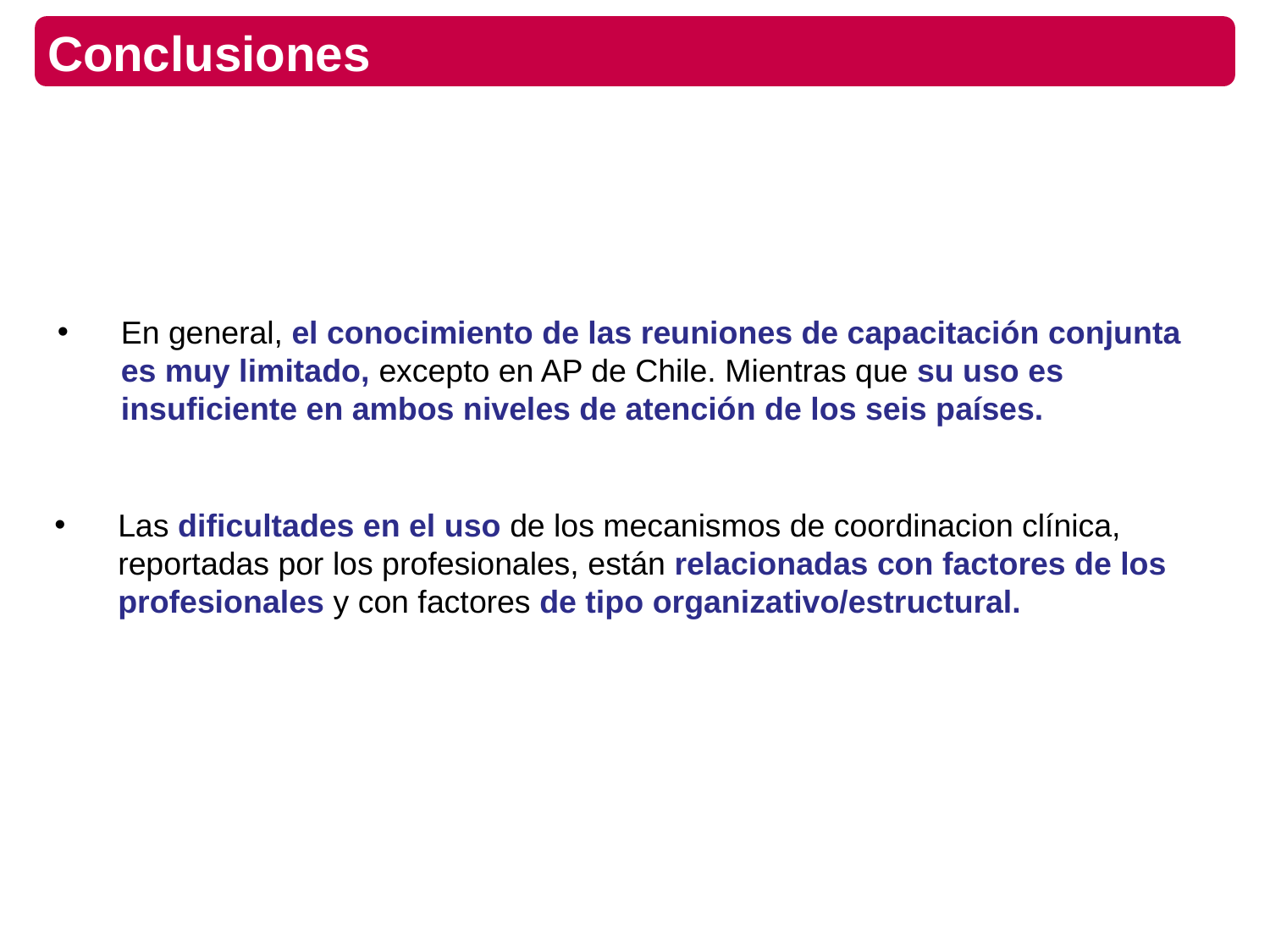

Conclusiones
En general, el conocimiento de las reuniones de capacitación conjunta es muy limitado, excepto en AP de Chile. Mientras que su uso es insuficiente en ambos niveles de atención de los seis países.
Las dificultades en el uso de los mecanismos de coordinacion clínica, reportadas por los profesionales, están relacionadas con factores de los profesionales y con factores de tipo organizativo/estructural.